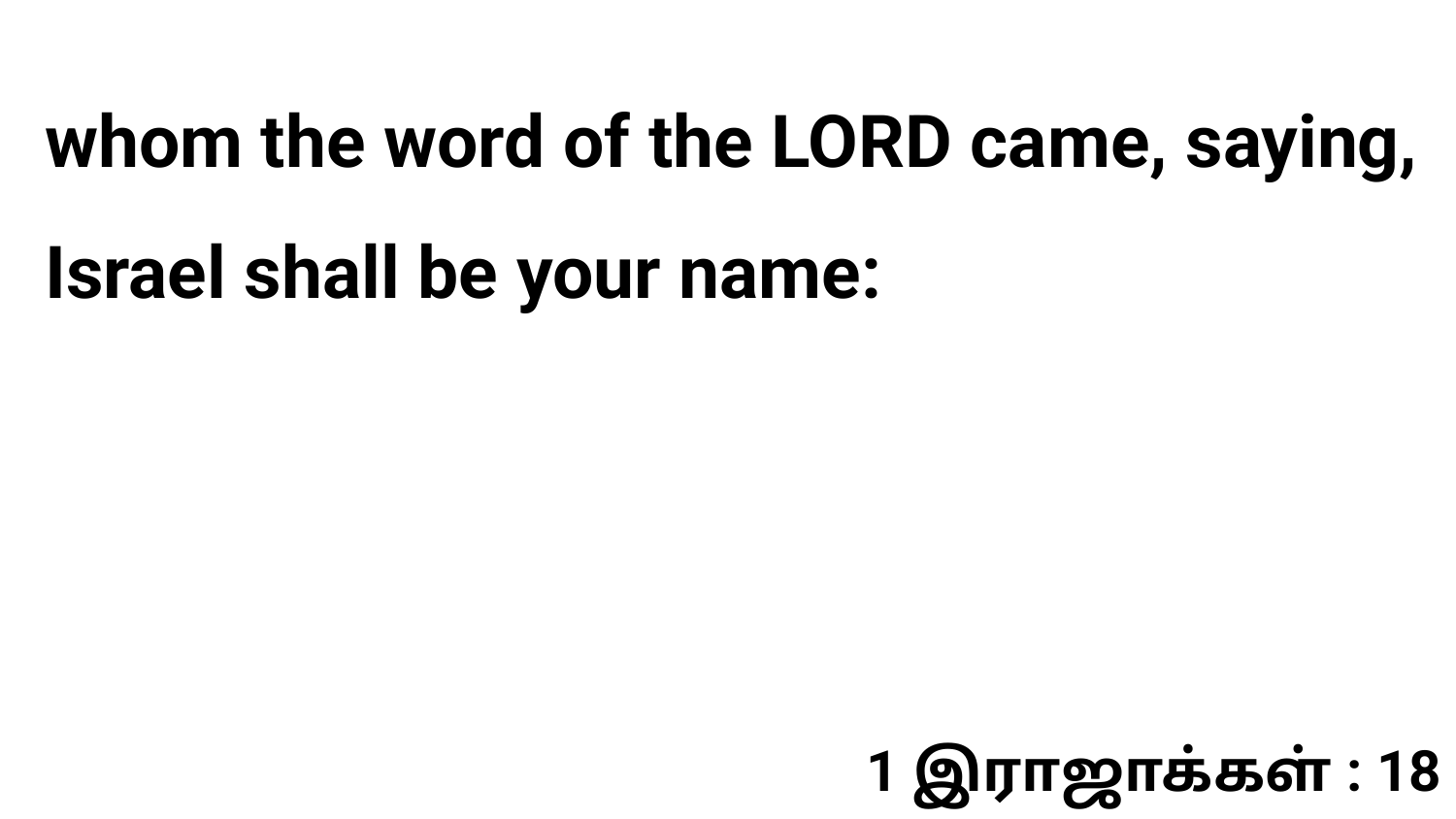

whom the word of the LORD came, saying, Israel shall be your name:
1 இராஜாக்கள் : 18